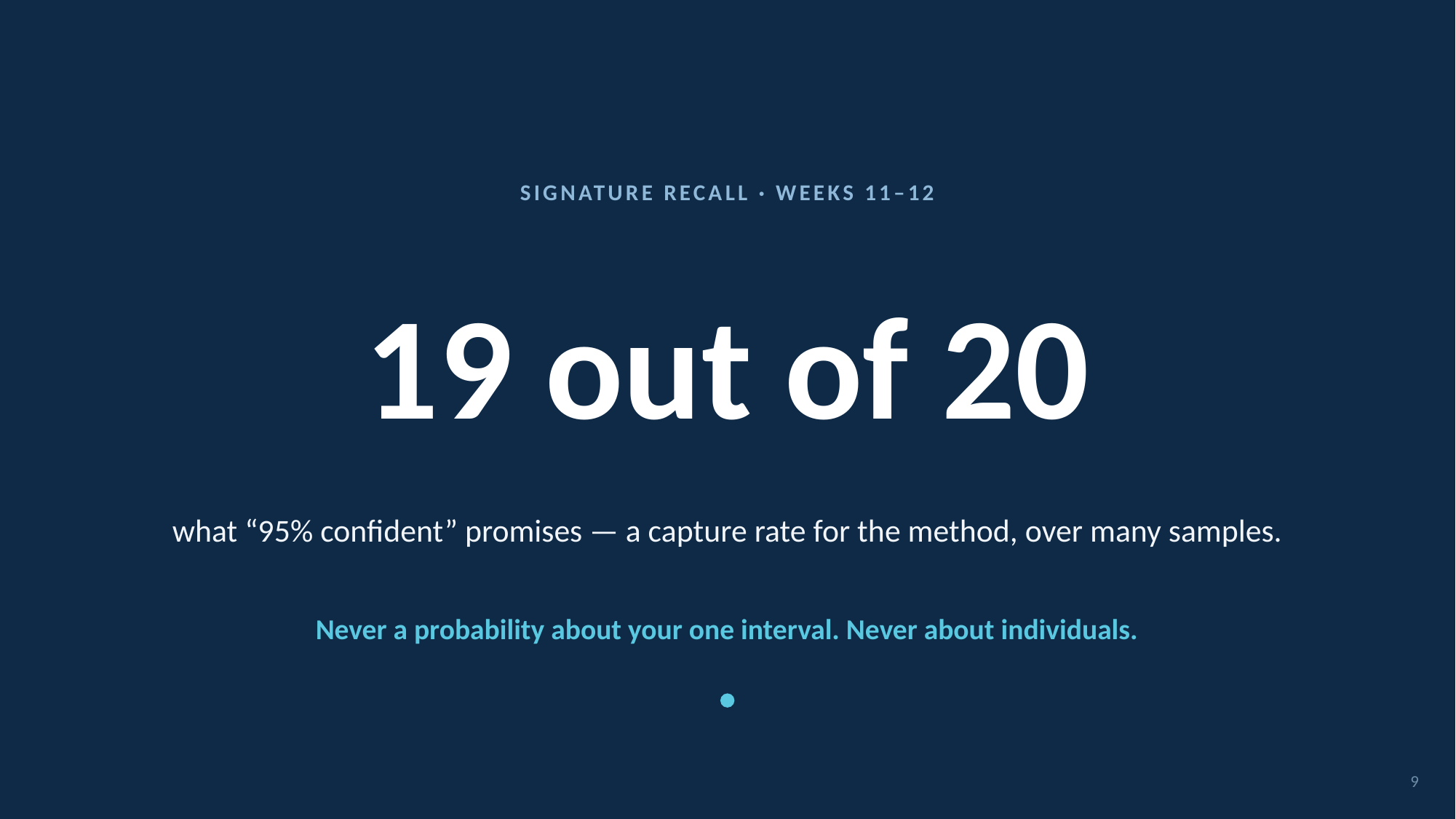

SIGNATURE RECALL · WEEKS 11–12
# 19 out of 20
what “95% confident” promises — a capture rate for the method, over many samples.
Never a probability about your one interval. Never about individuals.

9